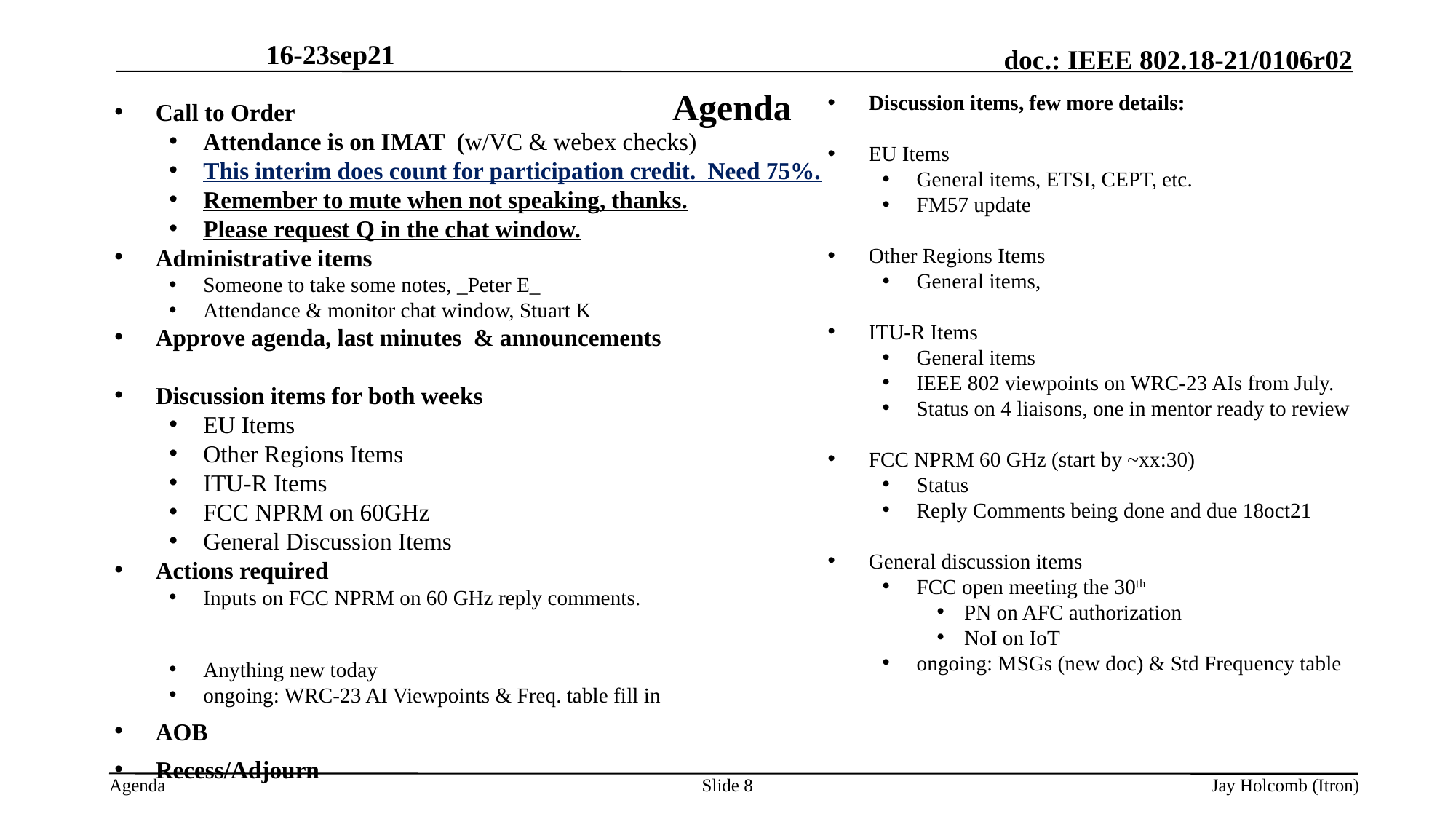

16-23sep21
# Agenda
Discussion items, few more details:

EU Items
General items, ETSI, CEPT, etc.
FM57 update

Other Regions Items
General items,

ITU-R Items
General items
IEEE 802 viewpoints on WRC-23 AIs from July.
Status on 4 liaisons, one in mentor ready to review

FCC NPRM 60 GHz (start by ~xx:30)
Status
Reply Comments being done and due 18oct21

General discussion items
FCC open meeting the 30th
PN on AFC authorization
NoI on IoT
ongoing: MSGs (new doc) & Std Frequency table

Call to Order
Attendance is on IMAT  (w/VC & webex checks)
This interim does count for participation credit.  Need 75%.
Remember to mute when not speaking, thanks.
Please request Q in the chat window.
Administrative items
Someone to take some notes, _Peter E_
Attendance & monitor chat window, Stuart K
Approve agenda, last minutes  & announcements

Discussion items for both weeks
EU Items
Other Regions Items
ITU-R Items
FCC NPRM on 60GHz
General Discussion Items
Actions required
Inputs on FCC NPRM on 60 GHz reply comments.

Anything new today
ongoing: WRC-23 AI Viewpoints & Freq. table fill in
AOB
Recess/Adjourn
Slide 8
Jay Holcomb (Itron)